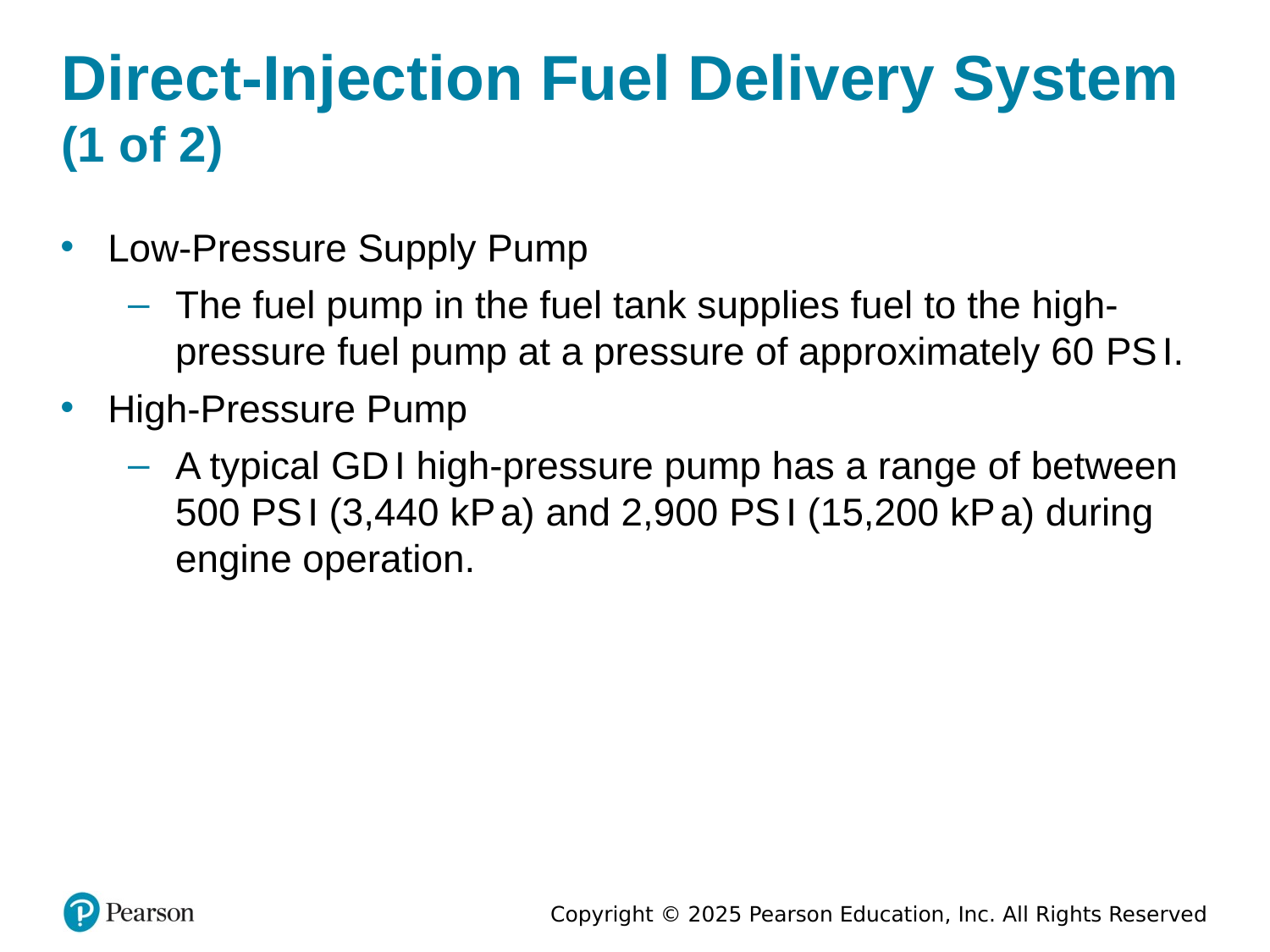

# Direct-Injection Fuel Delivery System (1 of 2)
Low-Pressure Supply Pump
The fuel pump in the fuel tank supplies fuel to the high-pressure fuel pump at a pressure of approximately 60 P S I.
High-Pressure Pump
A typical G D I high-pressure pump has a range of between 500 P S I (3,440 k P a) and 2,900 P S I (15,200 k P a) during engine operation.